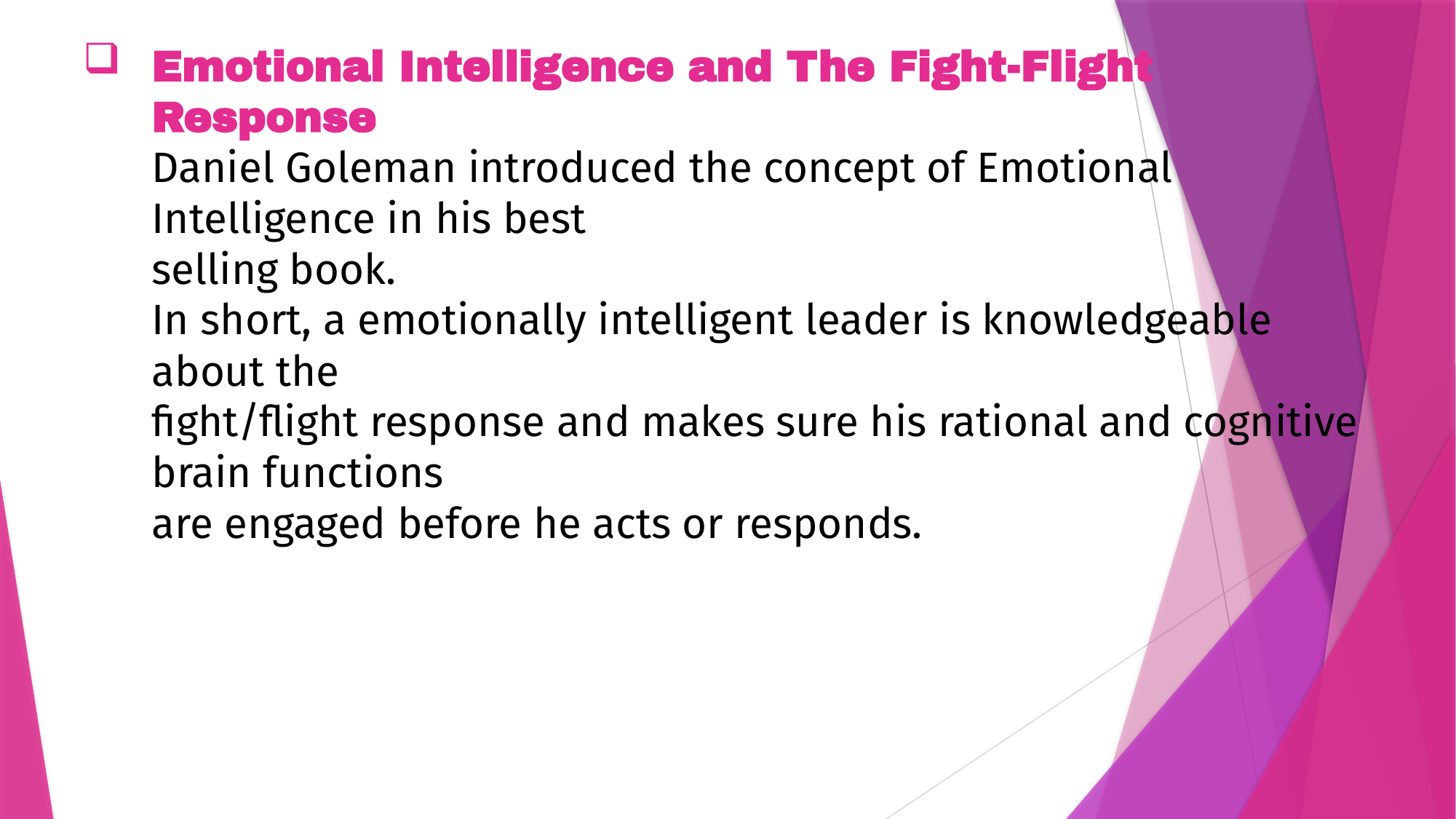

# Emotional Intelligence and The Fight-Flight Response Daniel Goleman introduced the concept of Emotional Intelligence in his best selling book. In short, a emotionally intelligent leader is knowledgeable about the fight/flight response and makes sure his rational and cognitive brain functions are engaged before he acts or responds.